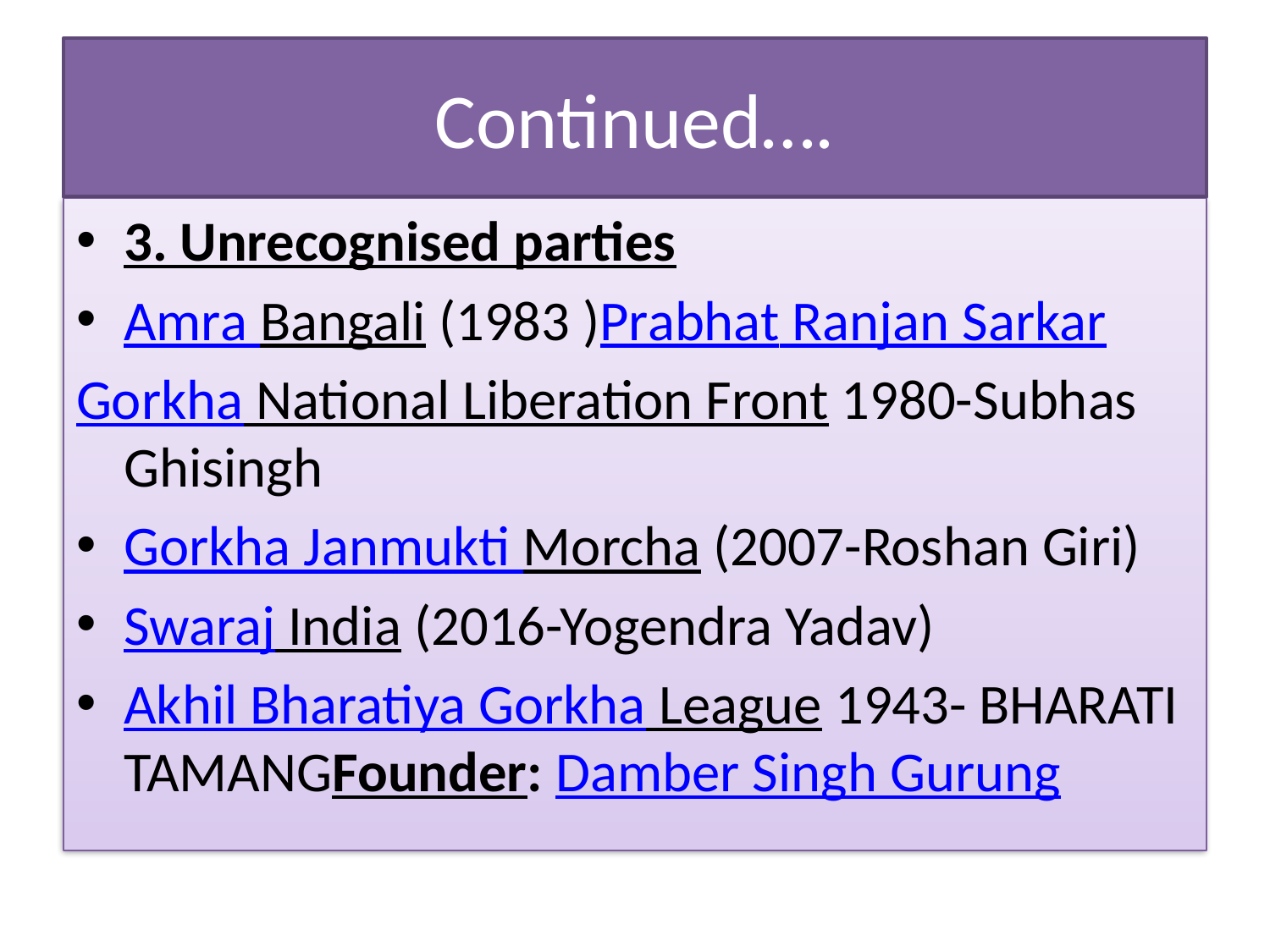

# Continued….
3. Unrecognised parties
Amra Bangali (1983 )Prabhat Ranjan Sarkar
Gorkha National Liberation Front 1980-Subhas Ghisingh
Gorkha Janmukti Morcha (2007-Roshan Giri)
Swaraj India (2016-Yogendra Yadav)
Akhil Bharatiya Gorkha League 1943- BHARATI TAMANG
Founder: Damber Singh Gurung